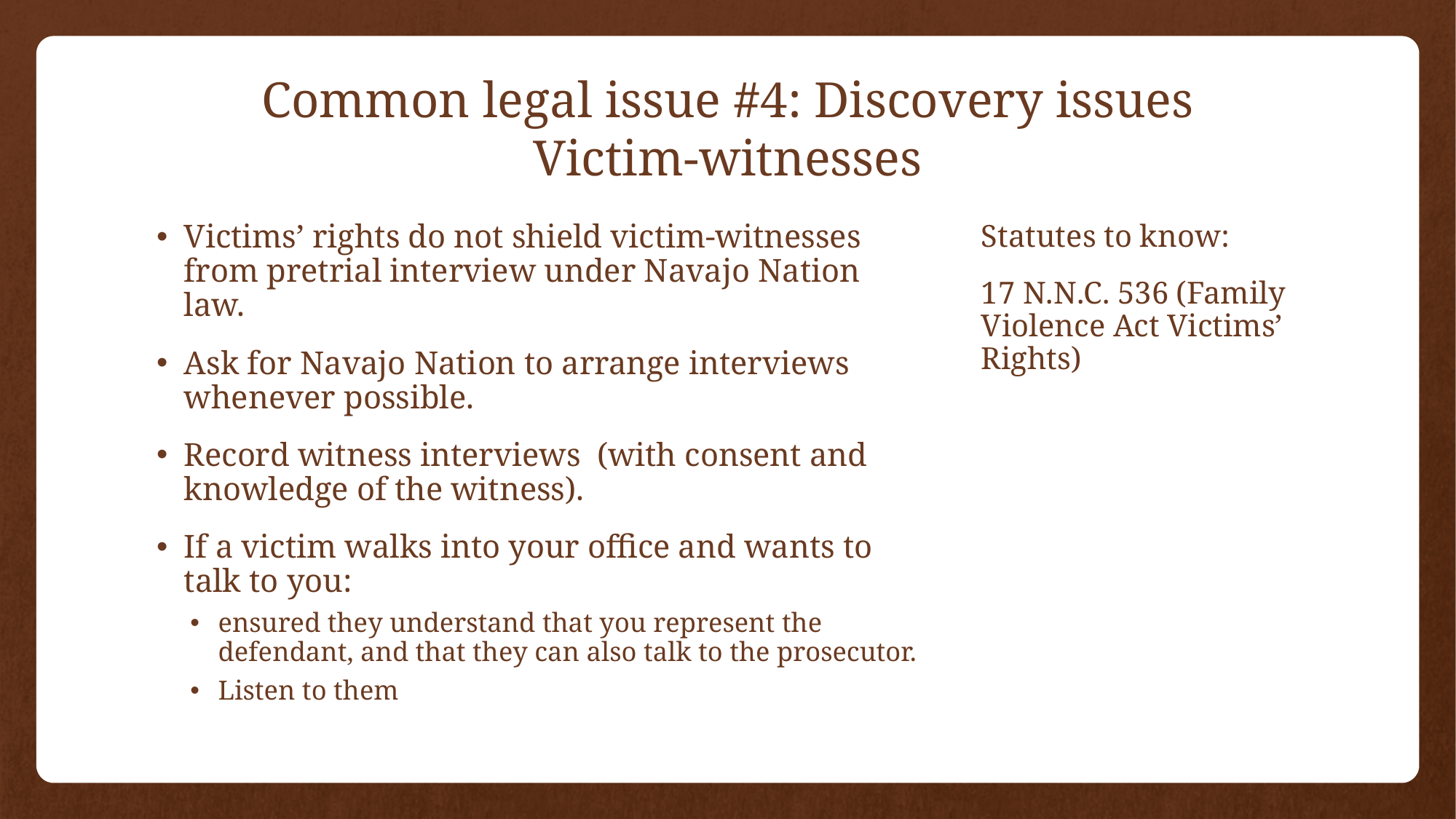

# Common legal issue #4: Discovery issues Victim-witnesses
Victims’ rights do not shield victim-witnesses from pretrial interview under Navajo Nation law.
Ask for Navajo Nation to arrange interviews whenever possible.
Record witness interviews  (with consent and knowledge of the witness).
If a victim walks into your office and wants to talk to you:
ensured they understand that you represent the defendant, and that they can also talk to the prosecutor.
Listen to them
Statutes to know:
17 N.N.C. 536 (Family Violence Act Victims’ Rights)